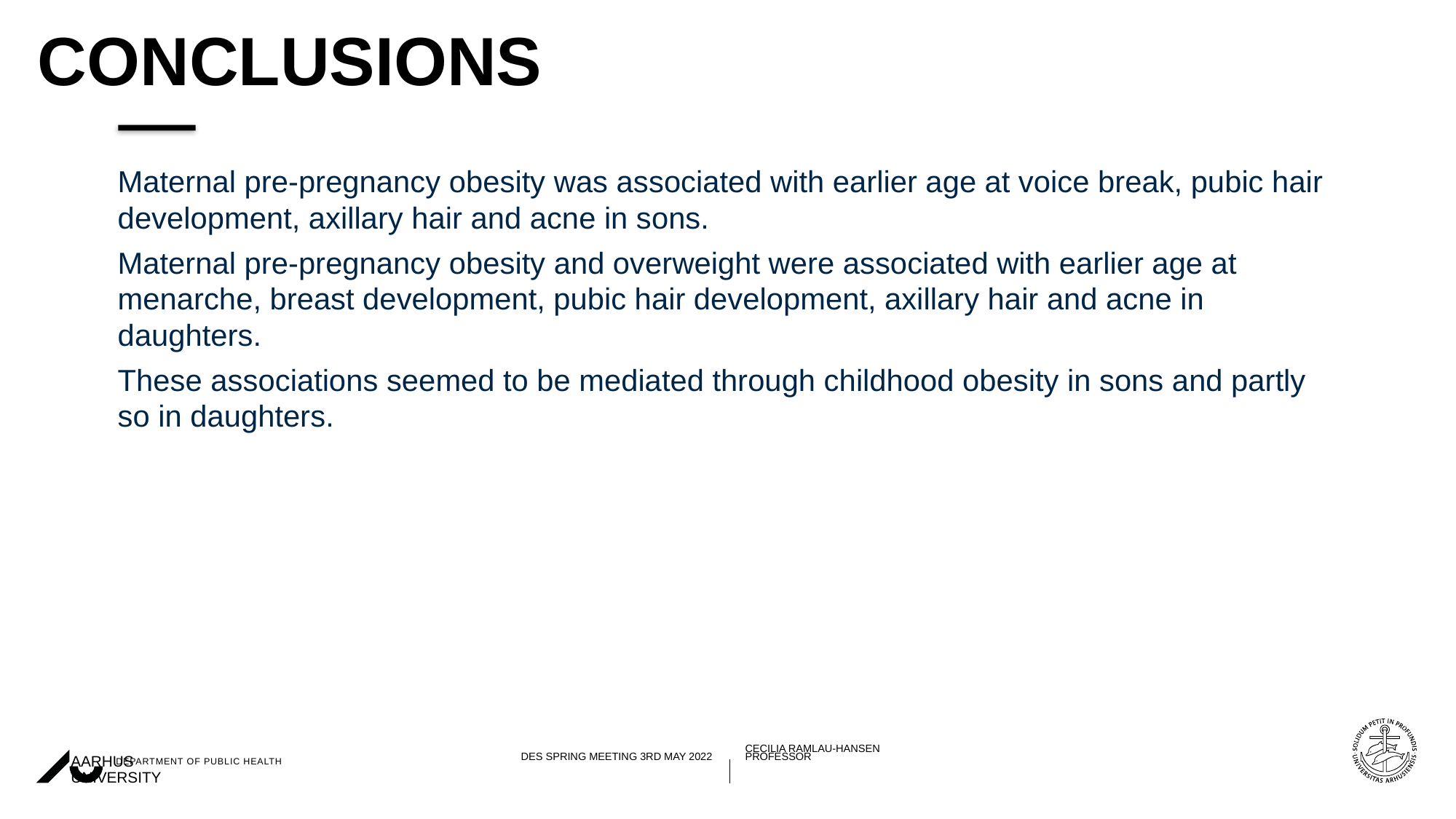

# CONCLUSIONS
Maternal pre-pregnancy obesity was associated with earlier age at voice break, pubic hair development, axillary hair and acne in sons.
Maternal pre-pregnancy obesity and overweight were associated with earlier age at menarche, breast development, pubic hair development, axillary hair and acne in daughters.
These associations seemed to be mediated through childhood obesity in sons and partly so in daughters.